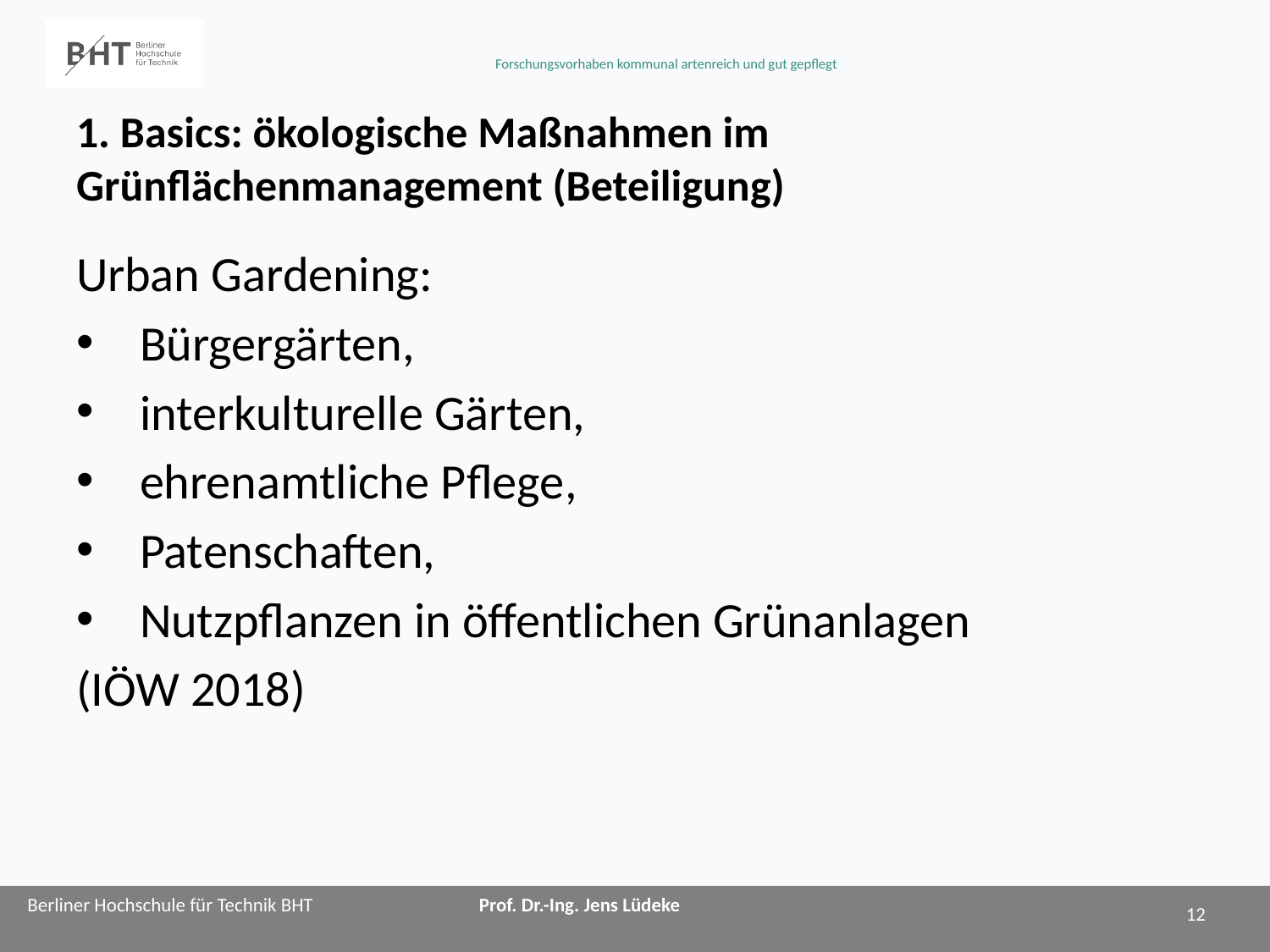

# 1. Basics: ökologische Maßnahmen im Grünflächenmanagement (Beteiligung)
Urban Gardening:
Bürgergärten,
interkulturelle Gärten,
ehrenamtliche Pflege,
Patenschaften,
Nutzpflanzen in öffentlichen Grünanlagen
(IÖW 2018)

12